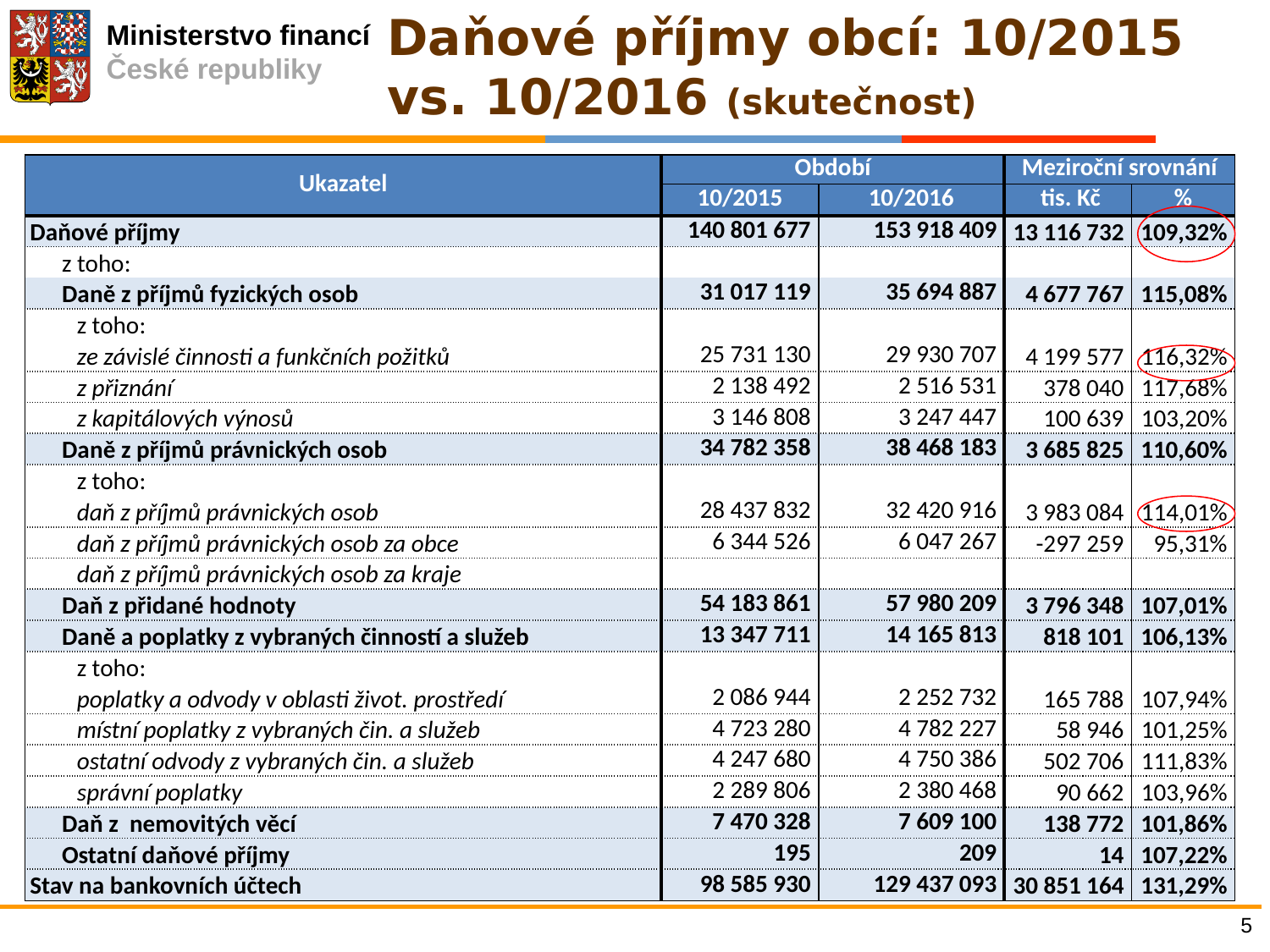

Daňové příjmy obcí: 10/2015 vs. 10/2016 (skutečnost)

| Ukazatel | Období |  | Meziroční srovnání |  |
| --- | --- | --- | --- | --- |
|  | 10/2015 | 10/2016 | tis. Kč | % |
| Daňové příjmy | 140 801 677 | 153 918 409 | 13 116 732 | 109,32% |
| z toho: |  |  |  |  |
| Daně z příjmů fyzických osob | 31 017 119 | 35 694 887 | 4 677 767 | 115,08% |
| z toho: |  |  |  |  |
| ze závislé činnosti a funkčních požitků | 25 731 130 | 29 930 707 | 4 199 577 | 116,32% |
| z přiznání | 2 138 492 | 2 516 531 | 378 040 | 117,68% |
| z kapitálových výnosů | 3 146 808 | 3 247 447 | 100 639 | 103,20% |
| Daně z příjmů právnických osob | 34 782 358 | 38 468 183 | 3 685 825 | 110,60% |
| z toho: |  |  |  |  |
| daň z příjmů právnických osob | 28 437 832 | 32 420 916 | 3 983 084 | 114,01% |
| daň z příjmů právnických osob za obce | 6 344 526 | 6 047 267 | -297 259 | 95,31% |
| daň z příjmů právnických osob za kraje |  |  |  |  |
| Daň z přidané hodnoty | 54 183 861 | 57 980 209 | 3 796 348 | 107,01% |
| Daně a poplatky z vybraných činností a služeb | 13 347 711 | 14 165 813 | 818 101 | 106,13% |
| z toho: |  |  |  |  |
| poplatky a odvody v oblasti život. prostředí | 2 086 944 | 2 252 732 | 165 788 | 107,94% |
| místní poplatky z vybraných čin. a služeb | 4 723 280 | 4 782 227 | 58 946 | 101,25% |
| ostatní odvody z vybraných čin. a služeb | 4 247 680 | 4 750 386 | 502 706 | 111,83% |
| správní poplatky | 2 289 806 | 2 380 468 | 90 662 | 103,96% |
| Daň z nemovitých věcí | 7 470 328 | 7 609 100 | 138 772 | 101,86% |
| Ostatní daňové příjmy | 195 | 209 | 14 | 107,22% |
| Stav na bankovních účtech | 98 585 930 | 129 437 093 | 30 851 164 | 131,29% |

5